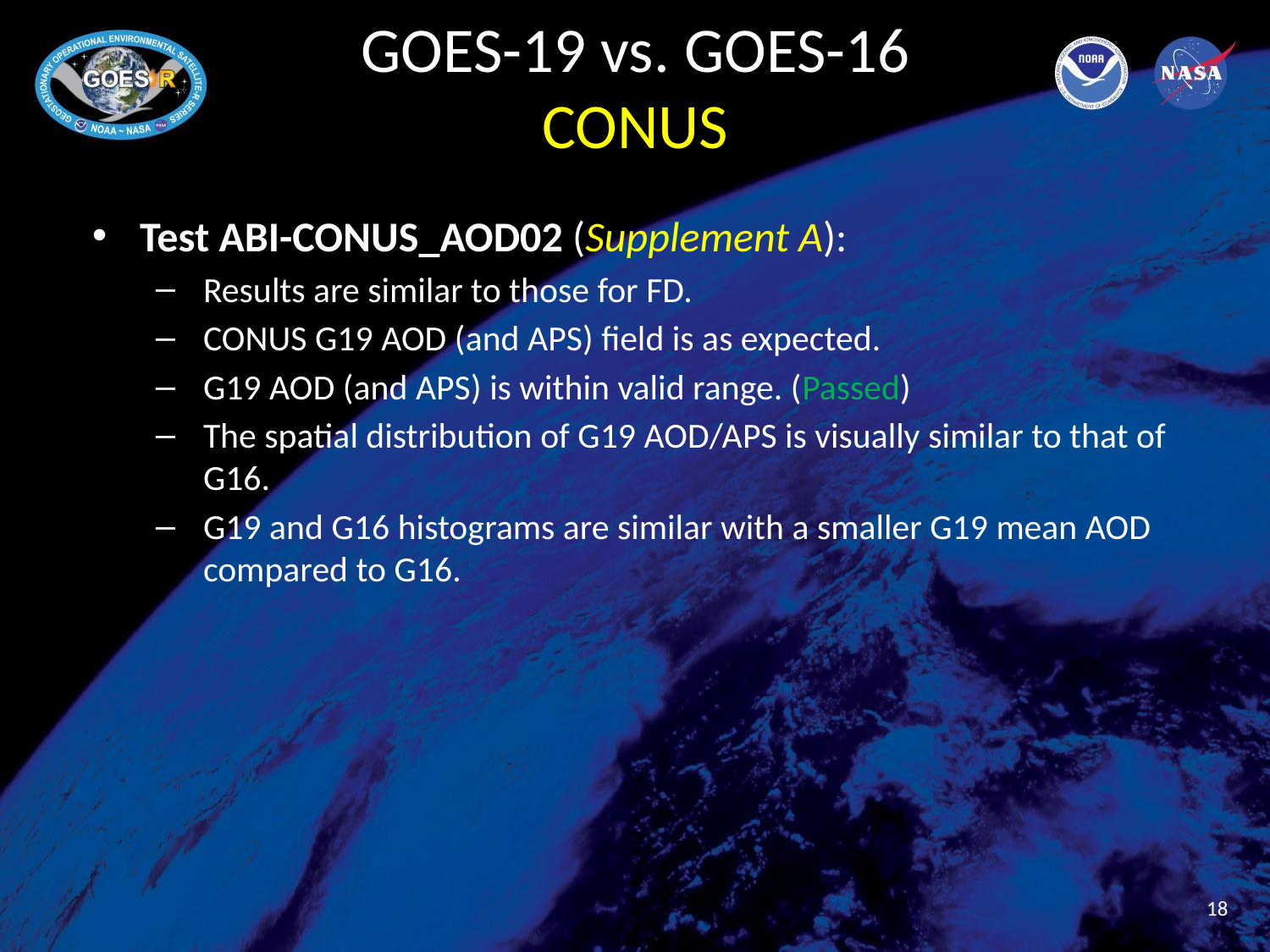

# GOES-19 vs. GOES-16 CONUS
Test ABI-CONUS_AOD02 (Supplement A):
Results are similar to those for FD.
CONUS G19 AOD (and APS) field is as expected.
G19 AOD (and APS) is within valid range. (Passed)
The spatial distribution of G19 AOD/APS is visually similar to that of G16.
G19 and G16 histograms are similar with a smaller G19 mean AOD compared to G16.

18